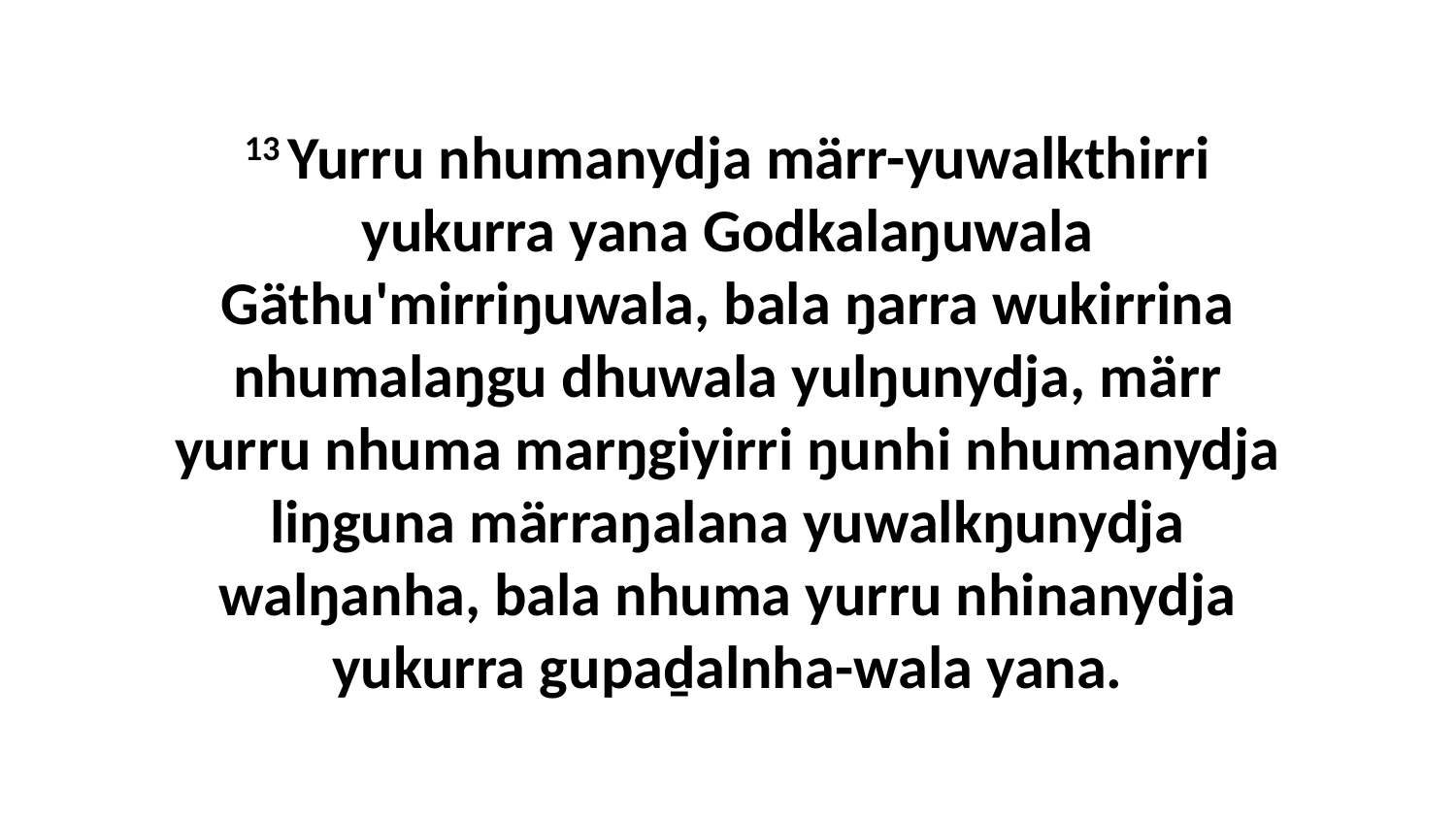

13 Yurru nhumanydja märr-yuwalkthirri yukurra yana Godkalaŋuwala Gäthu'mirriŋuwala, bala ŋarra wukirrina nhumalaŋgu dhuwala yulŋunydja, märr yurru nhuma marŋgiyirri ŋunhi nhumanydja liŋguna märraŋalana yuwalkŋunydja walŋanha, bala nhuma yurru nhinanydja yukurra gupaḏalnha-wala yana.